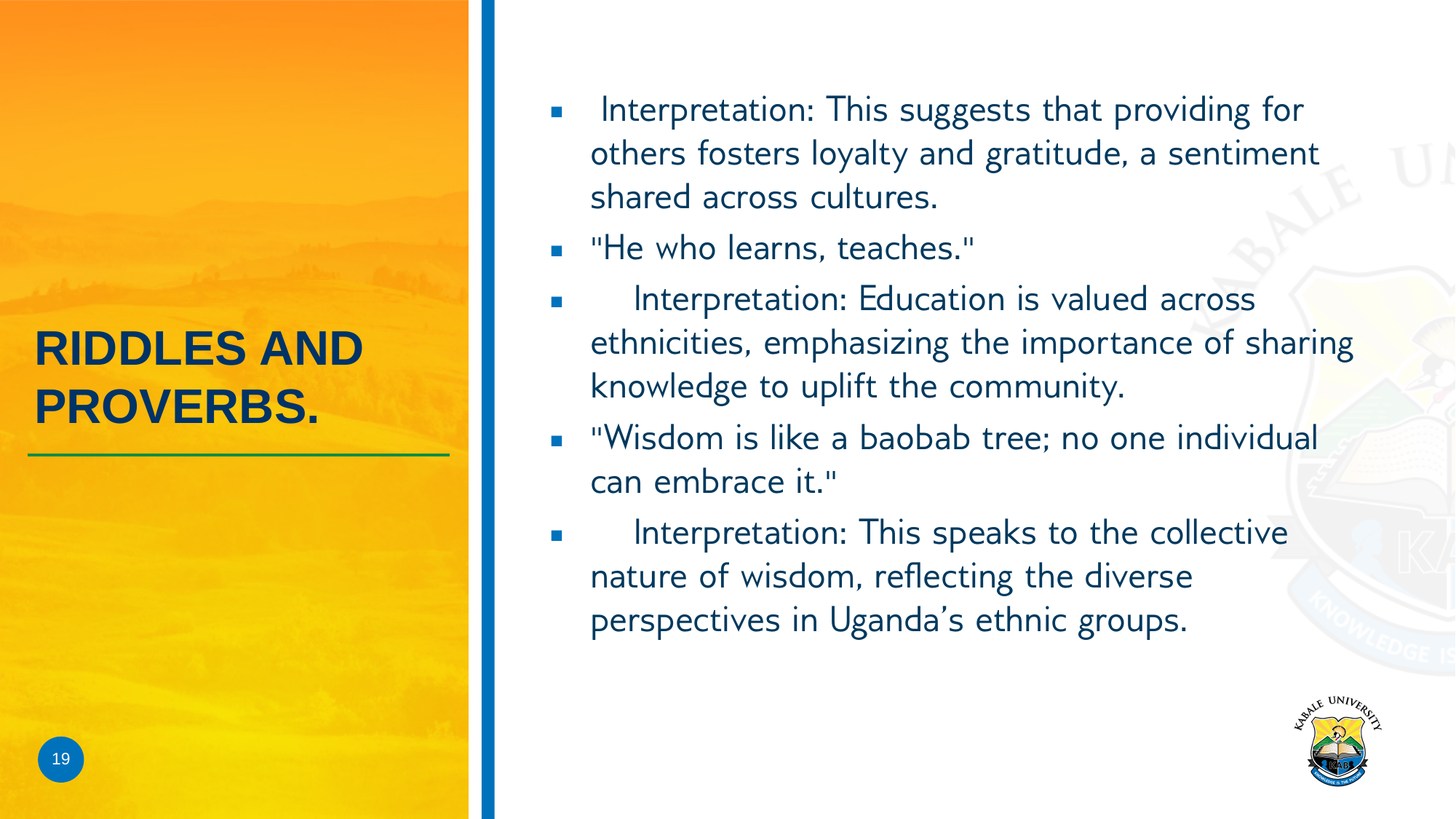

Interpretation: This suggests that providing for others fosters loyalty and gratitude, a sentiment shared across cultures.
"He who learns, teaches."
    Interpretation: Education is valued across ethnicities, emphasizing the importance of sharing knowledge to uplift the community.
"Wisdom is like a baobab tree; no one individual can embrace it."
    Interpretation: This speaks to the collective nature of wisdom, reflecting the diverse perspectives in Uganda’s ethnic groups.

# RIDDLES AND PROVERBS.